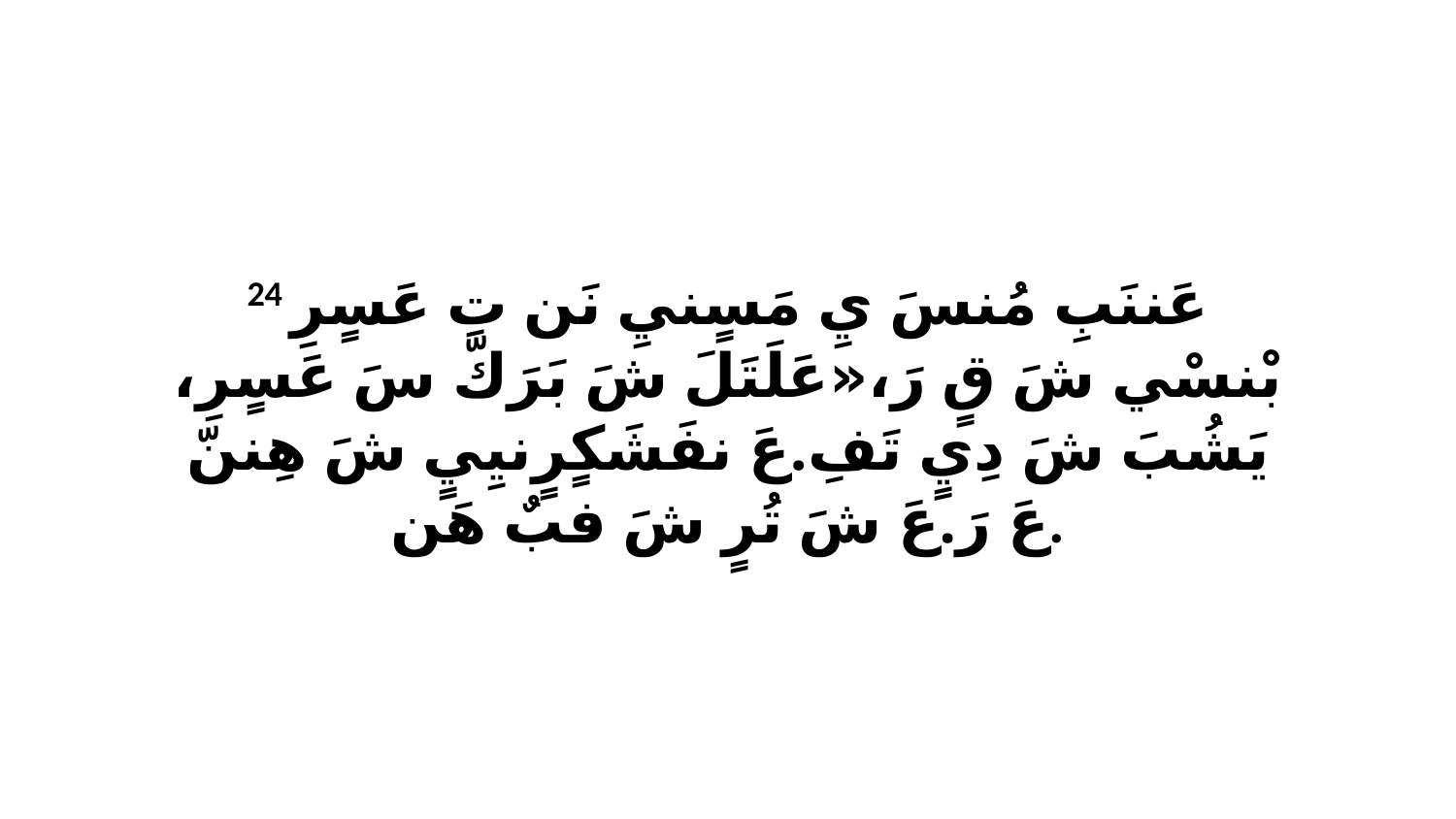

24 عَننَبِ مُنسَ يِ مَسٍنيِ نَن تِ عَسٍرِ بْنسْي شَ قٍ رَ،«عَلَتَلَ شَ بَرَكّ سَ عَسٍرِ، يَشُبَ شَ دِيٍ تَفِ.عَ نفَشَكٍرٍنيِيٍ شَ هِننّ عَ رَ.عَ شَ تُرٍ شَ فبٌ هَن.